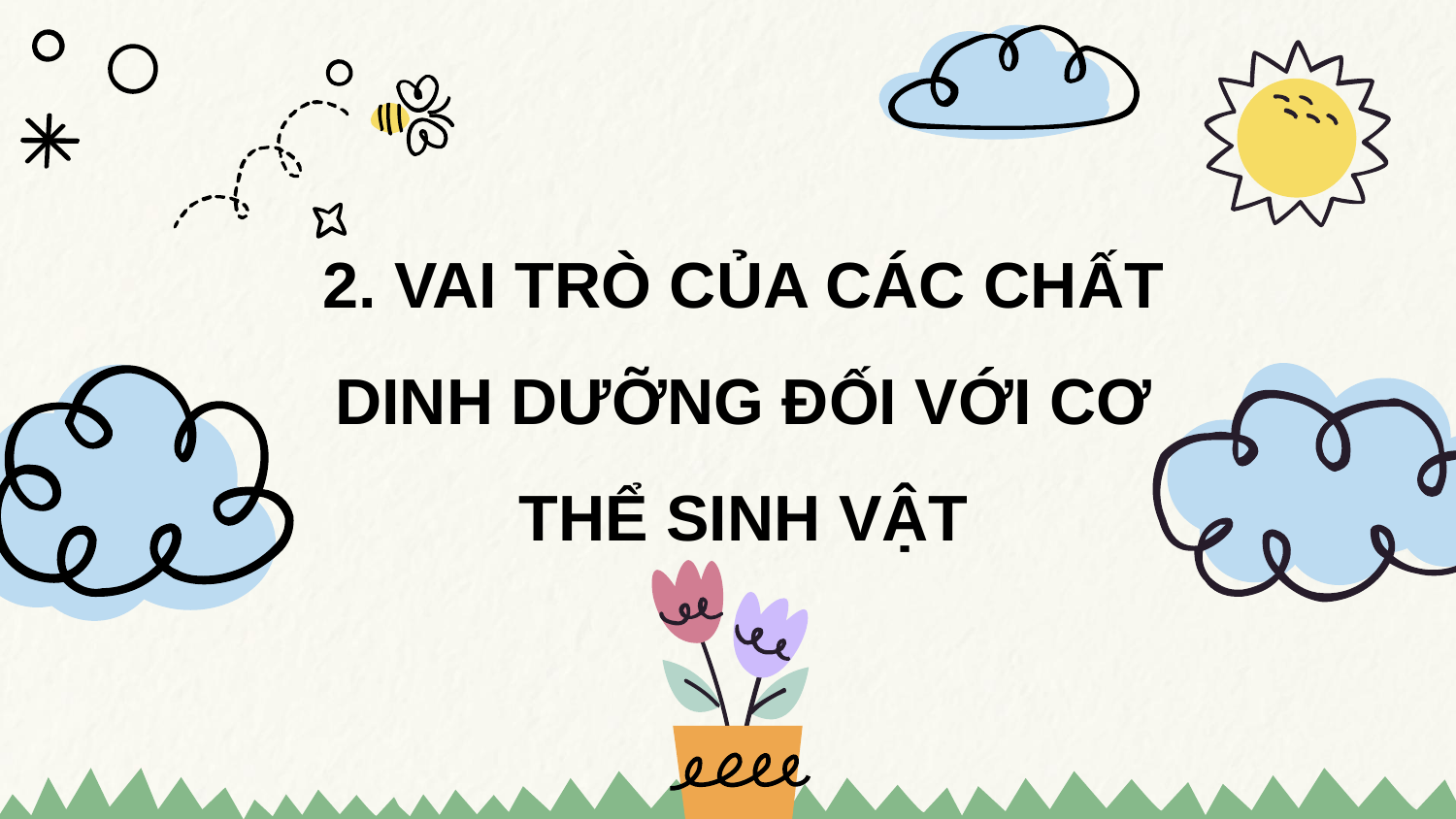

# 2. VAI TRÒ CỦA CÁC CHẤT DINH DƯỠNG ĐỐI VỚI CƠ THỂ SINH VẬT